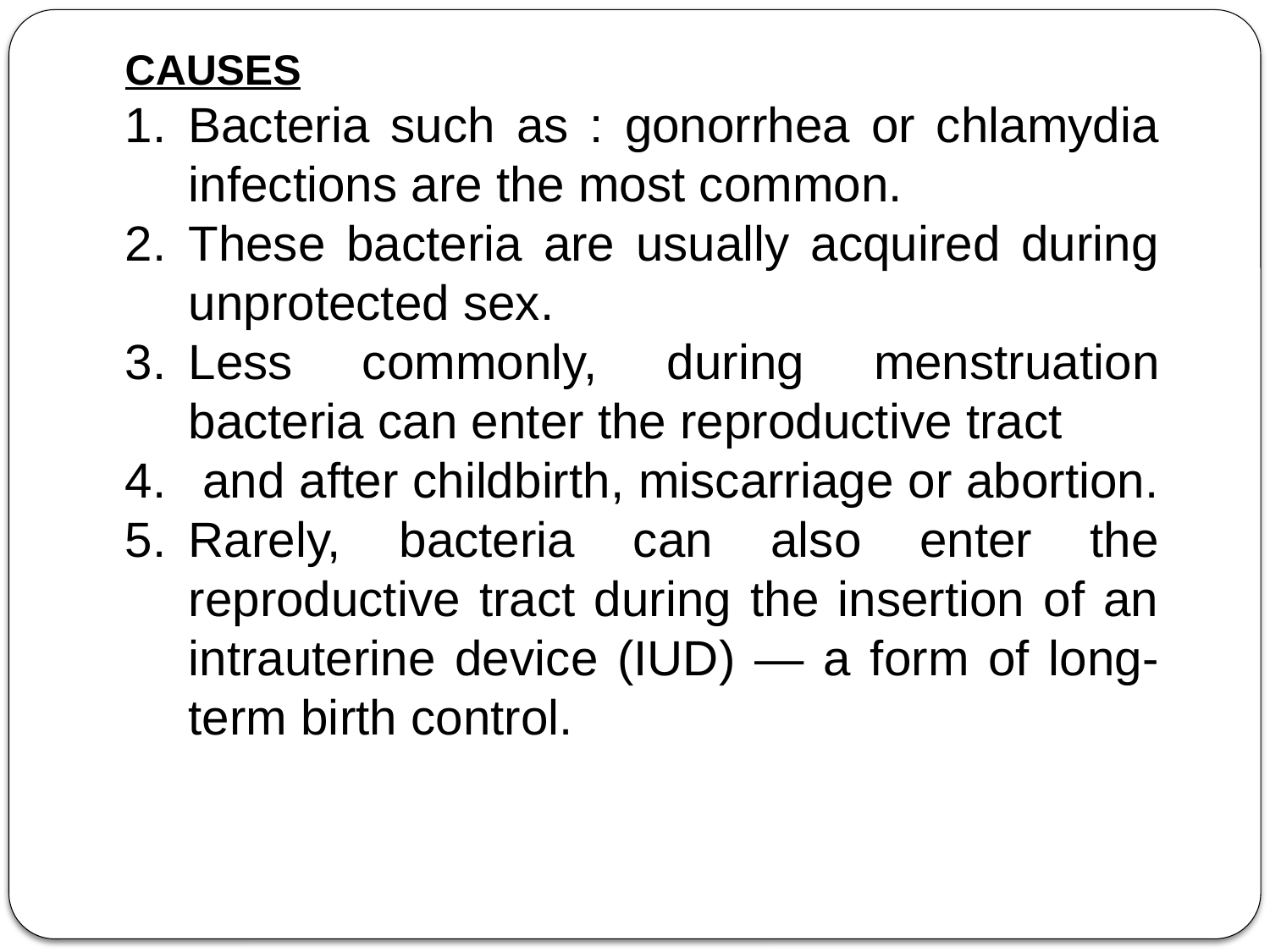

CAUSES
Bacteria such as : gonorrhea or chlamydia infections are the most common.
These bacteria are usually acquired during unprotected sex.
Less commonly, during menstruation bacteria can enter the reproductive tract
 and after childbirth, miscarriage or abortion.
Rarely, bacteria can also enter the reproductive tract during the insertion of an intrauterine device (IUD) — a form of long-term birth control.